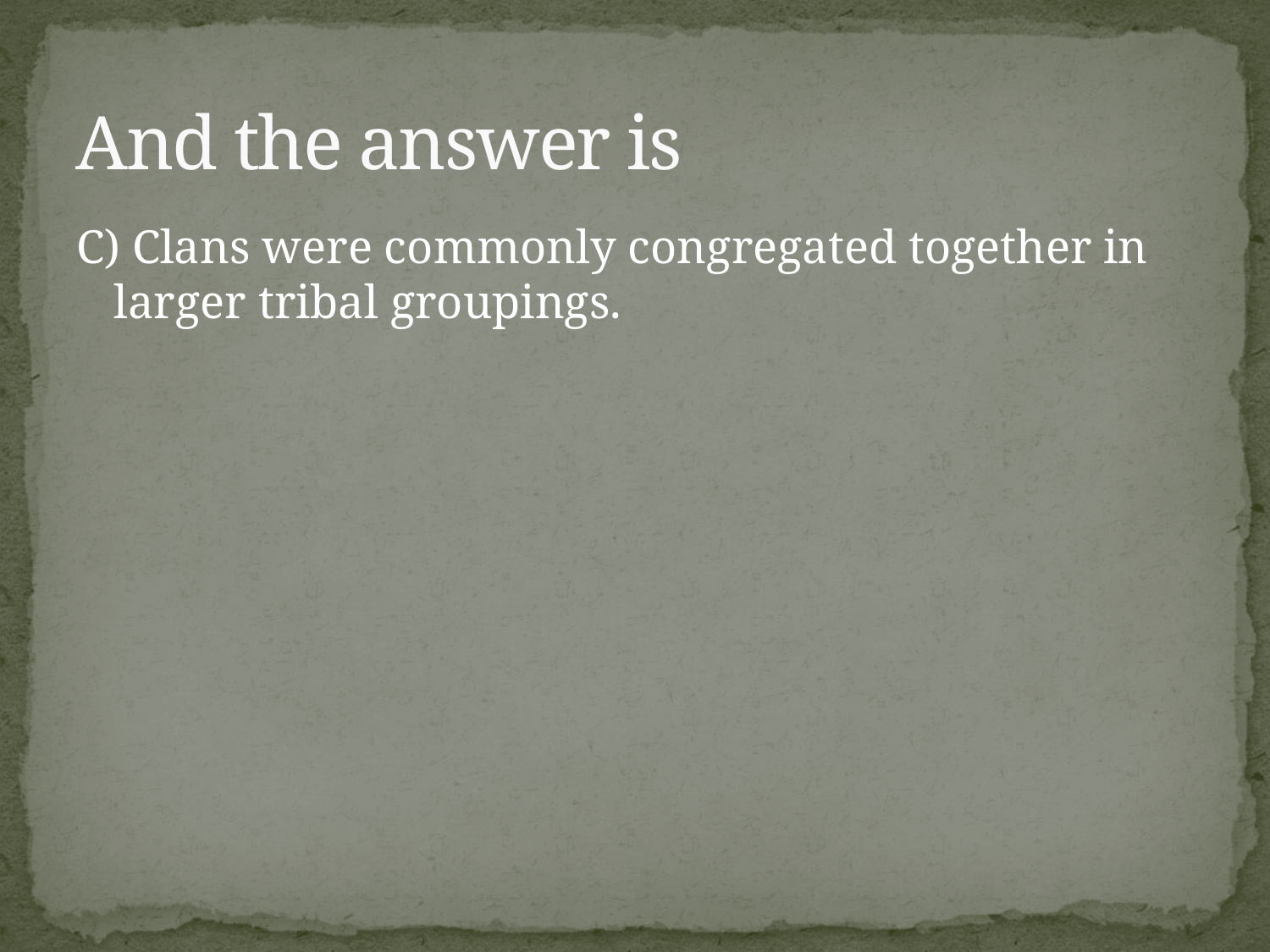

# And the answer is
C) Clans were commonly congregated together in larger tribal groupings.